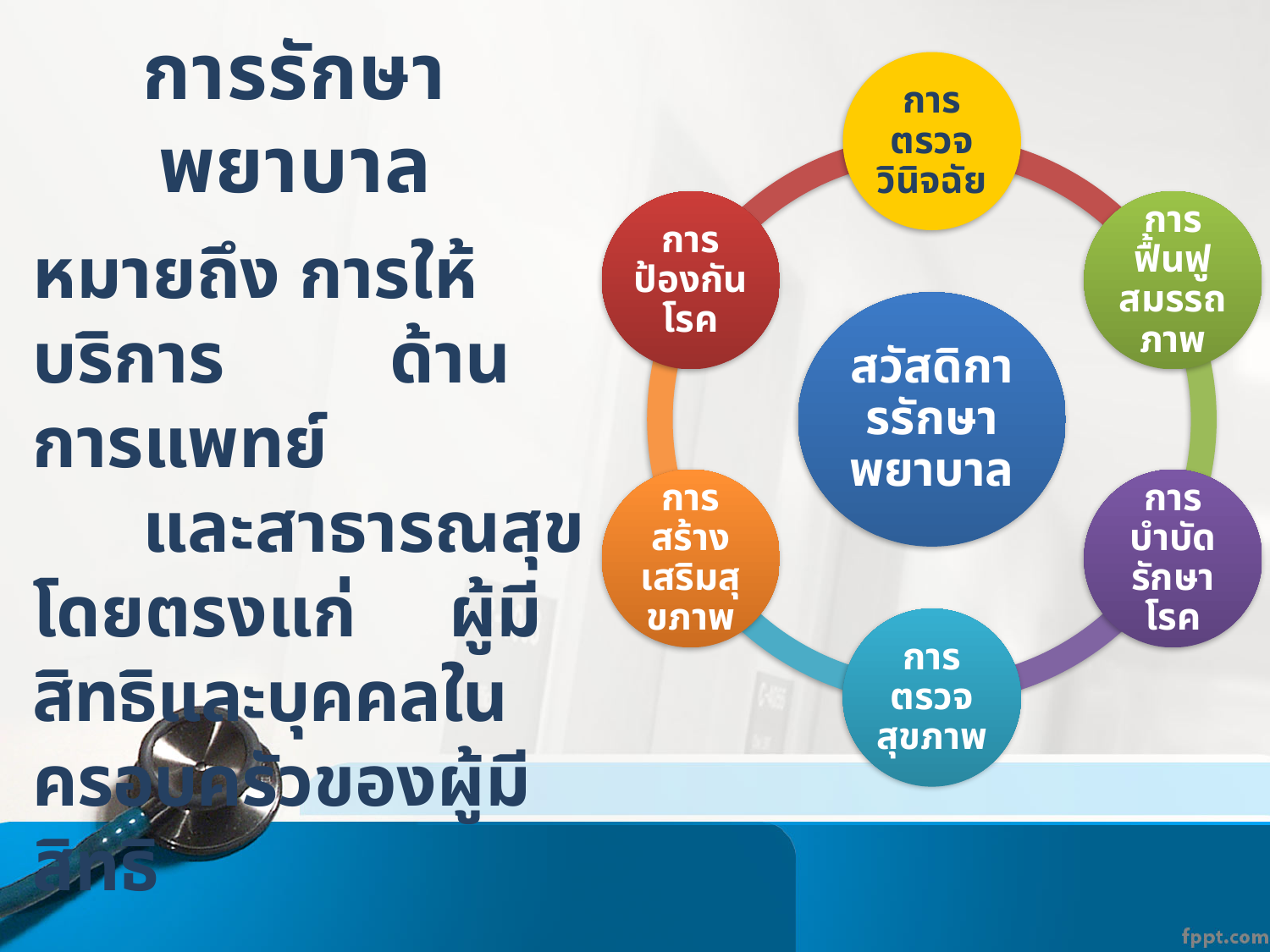

สวัสดิการรักษาพยาบาล
การตรวจวินิจฉัย
การฟื้นฟูสมรรถภาพ
การบำบัดรักษาโรค
การตรวจสุขภาพ
การสร้างเสริมสุขภาพ
การป้องกันโรค
# การรักษาพยาบาล
หมายถึง การให้บริการ         ด้านการแพทย์                     และสาธารณสุขโดยตรงแก่     ผู้มีสิทธิและบุคคลในครอบครัวของผู้มีสิทธิ